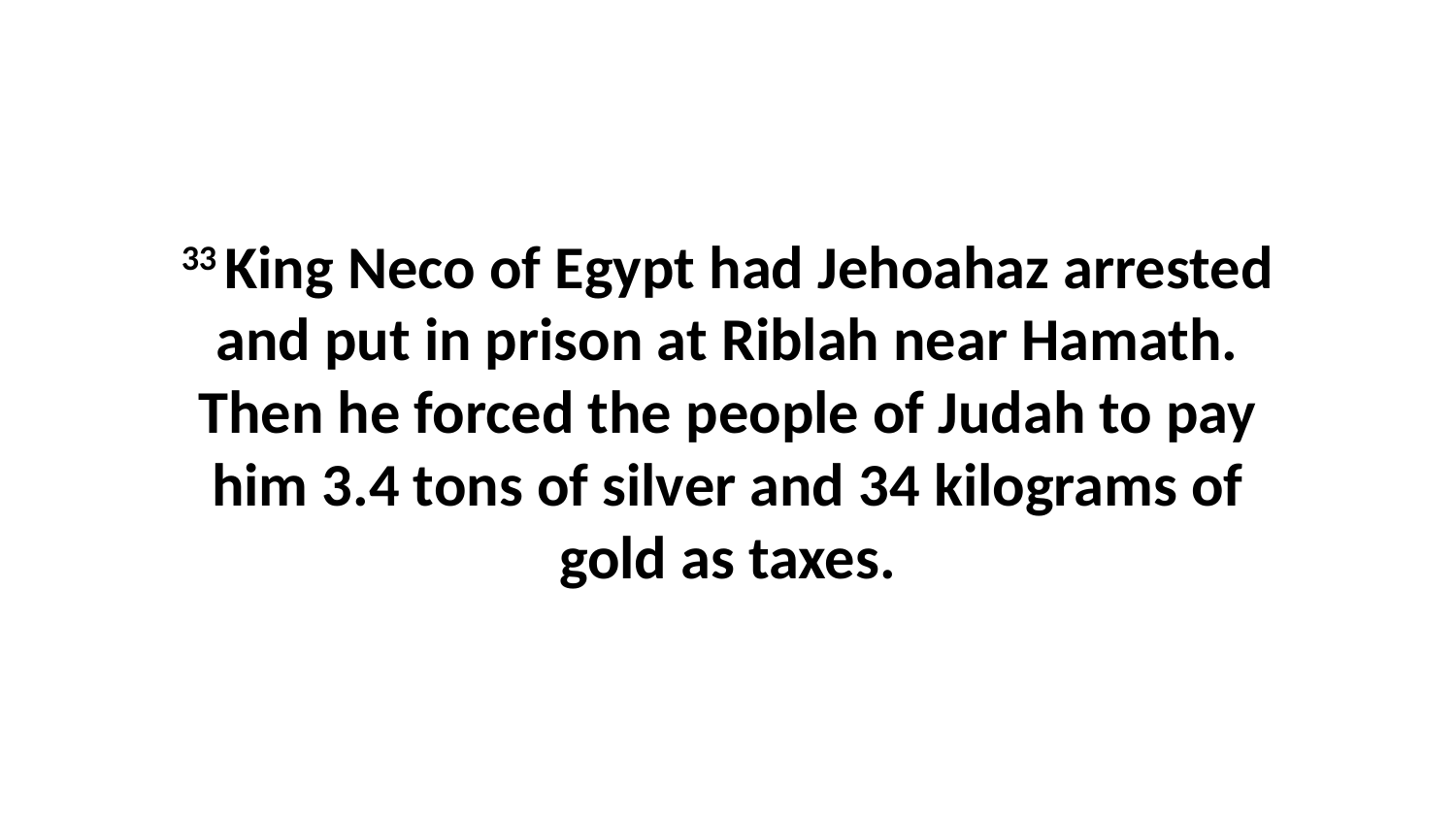

33 King Neco of Egypt had Jehoahaz arrested and put in prison at Riblah near Hamath. Then he forced the people of Judah to pay him 3.4 tons of silver and 34 kilograms of gold as taxes.